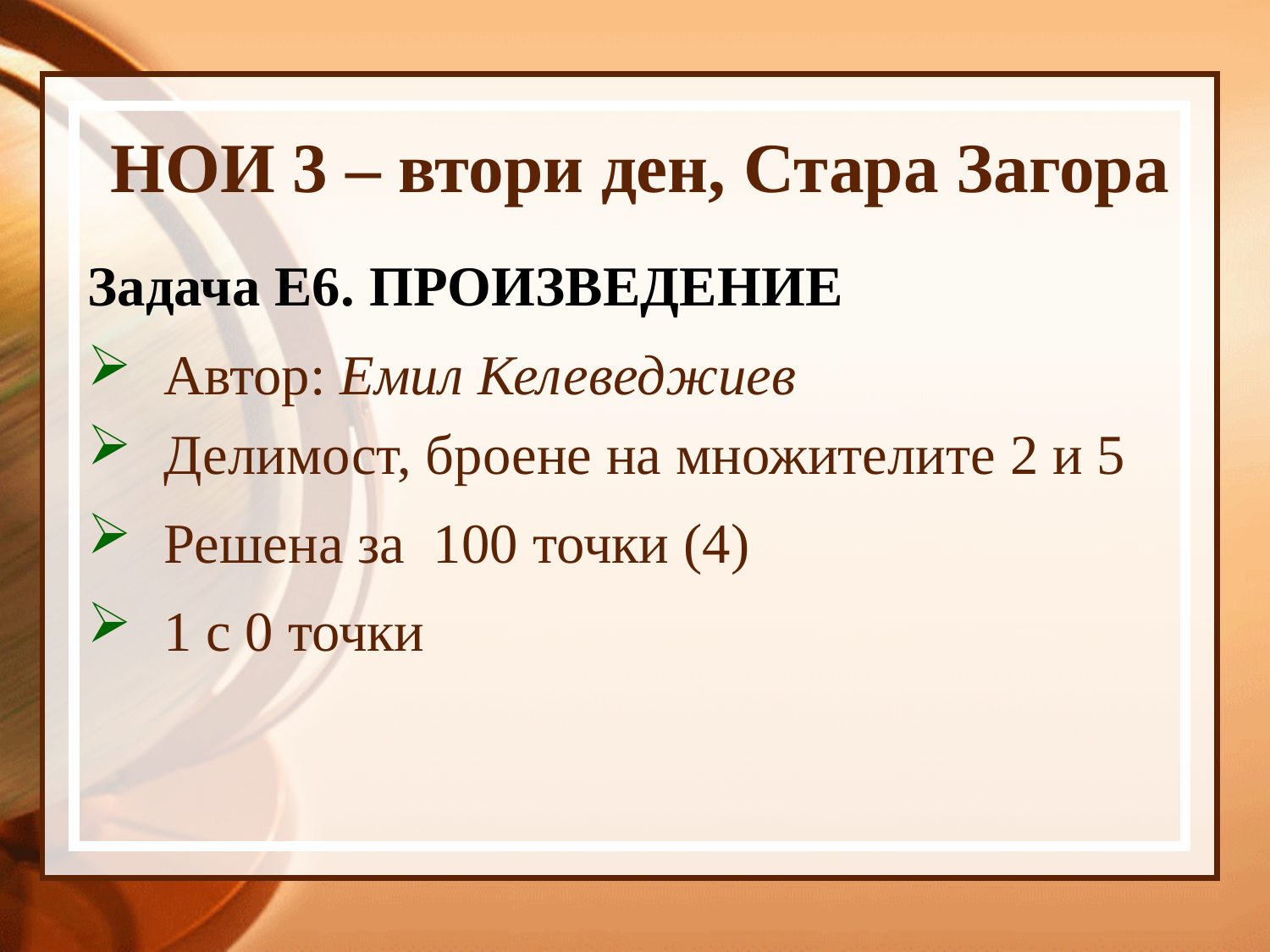

# НОИ 3 – втори ден, Стара Загора
Задача Е6. ПРОИЗВЕДЕНИЕ
  Автор: Емил Келеведжиев
  Делимост, броене на множителите 2 и 5
  Решена за  100 точки (4)
  1 с 0 точки